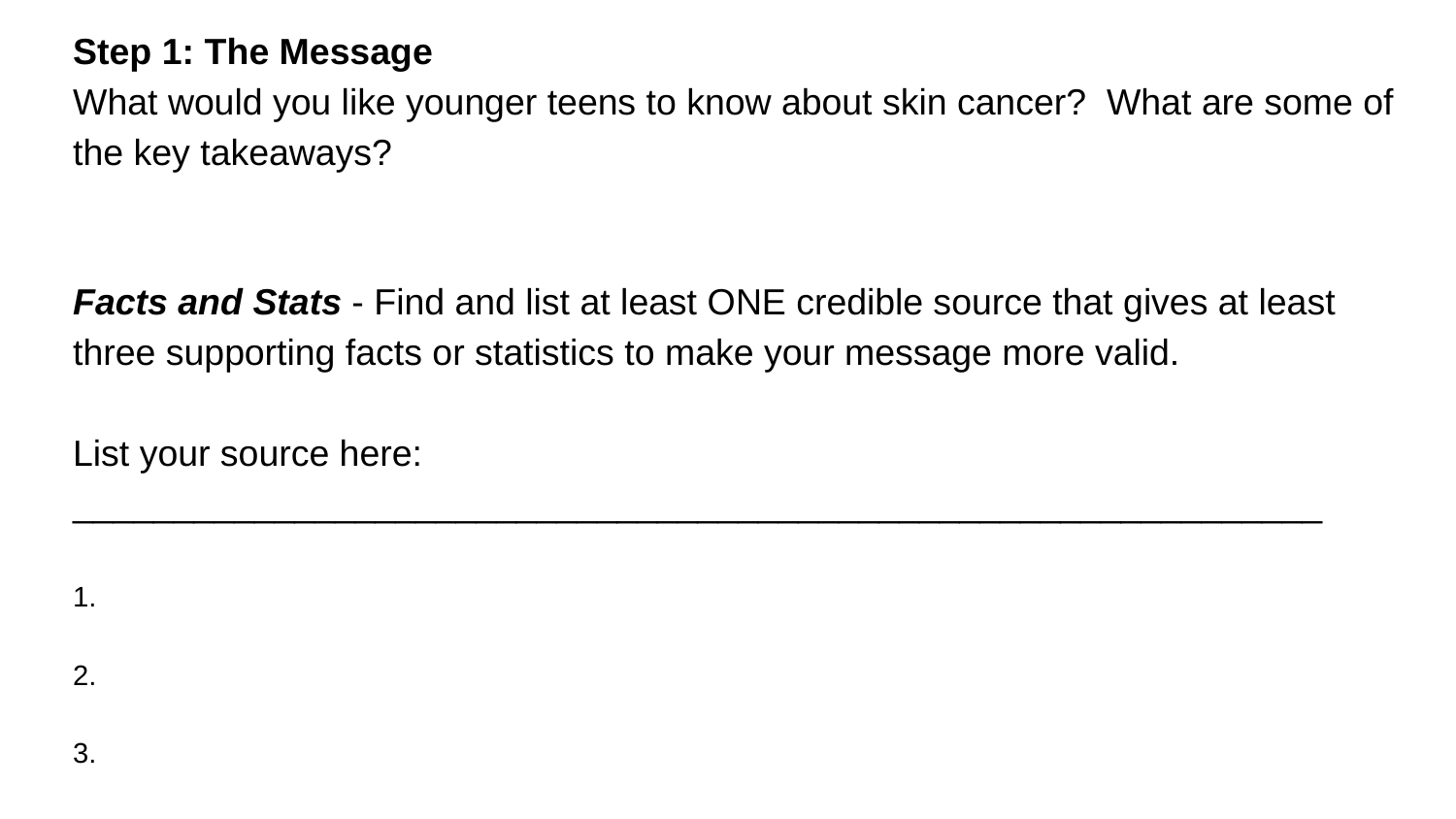

# Step 1: The Message
What would you like younger teens to know about skin cancer?  What are some of the key takeaways?

Facts and Stats - Find and list at least ONE credible source that gives at least three supporting facts or statistics to make your message more valid.

List your source here: ______________________________________________________________

1.

2.

3.